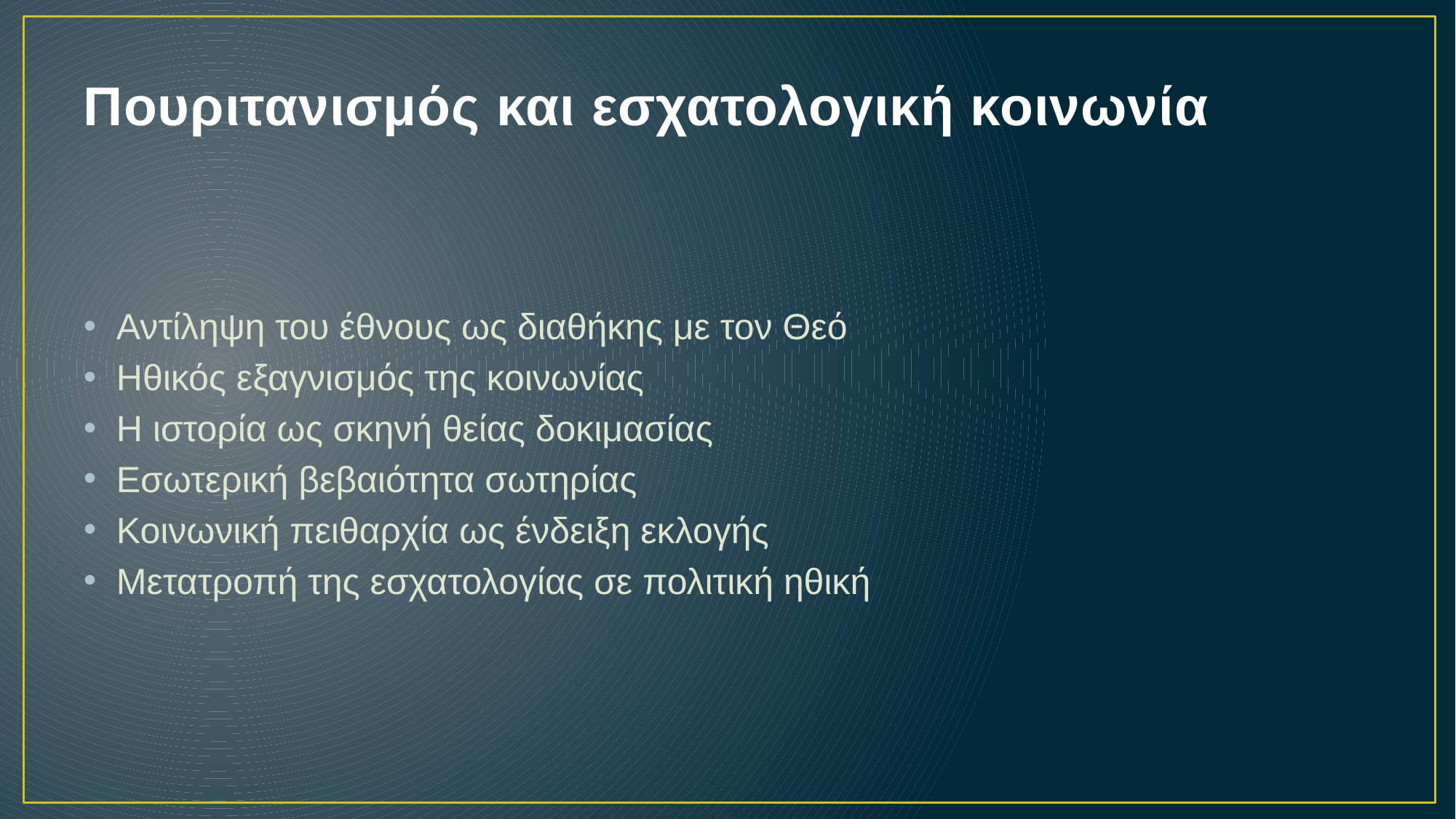

# Πουριτανισμός και εσχατολογική κοινωνία
Αντίληψη του έθνους ως διαθήκης με τον Θεό
Ηθικός εξαγνισμός της κοινωνίας
Η ιστορία ως σκηνή θείας δοκιμασίας
Εσωτερική βεβαιότητα σωτηρίας
Κοινωνική πειθαρχία ως ένδειξη εκλογής
Μετατροπή της εσχατολογίας σε πολιτική ηθική